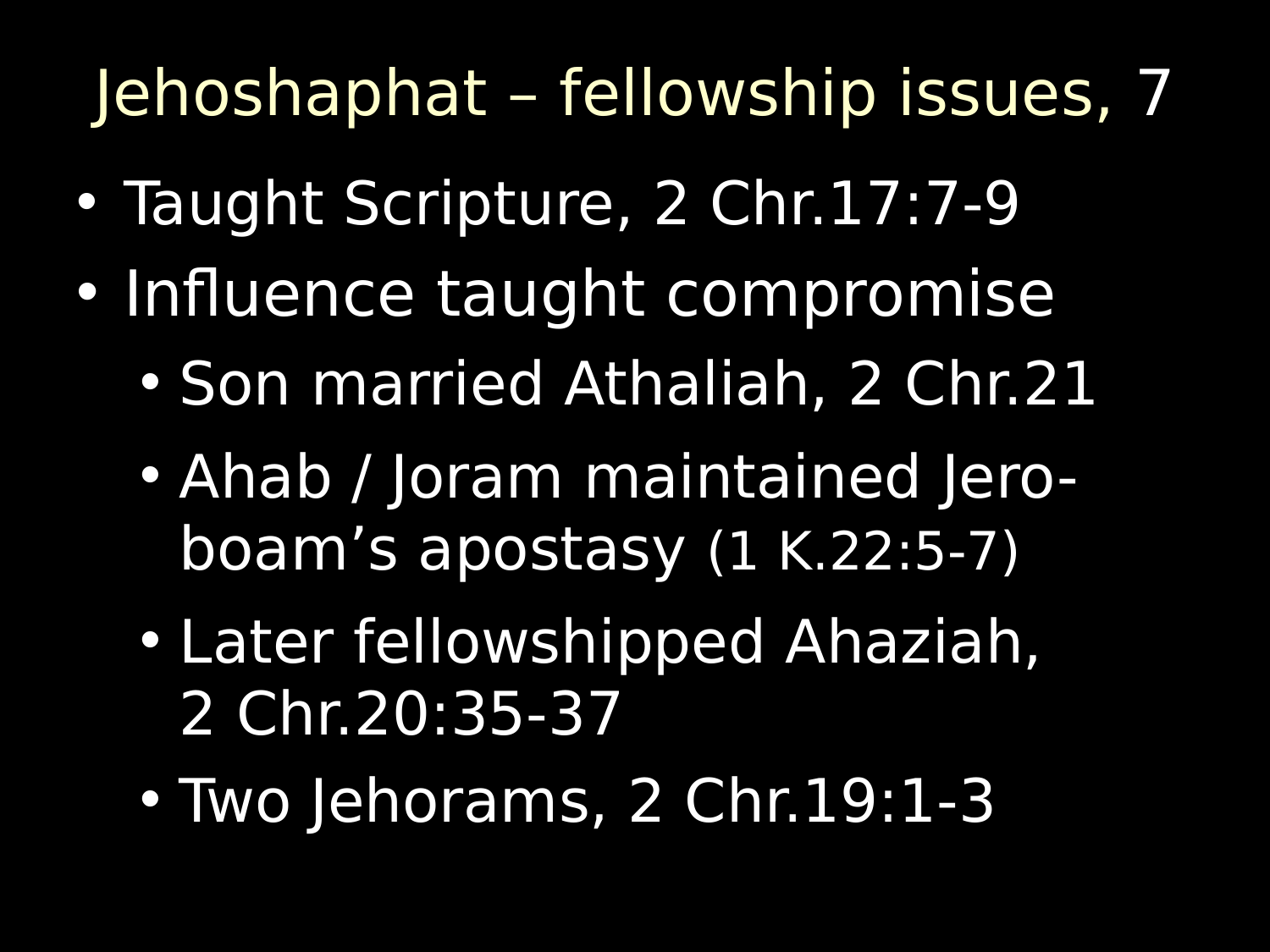

# Jehoshaphat – fellowship issues, 7
Taught Scripture, 2 Chr.17:7-9
Influence taught compromise
Son married Athaliah, 2 Chr.21
Ahab / Joram maintained Jero-boam’s apostasy (1 K.22:5-7)
Later fellowshipped Ahaziah,
2 Chr.20:35-37
Two Jehorams, 2 Chr.19:1-3